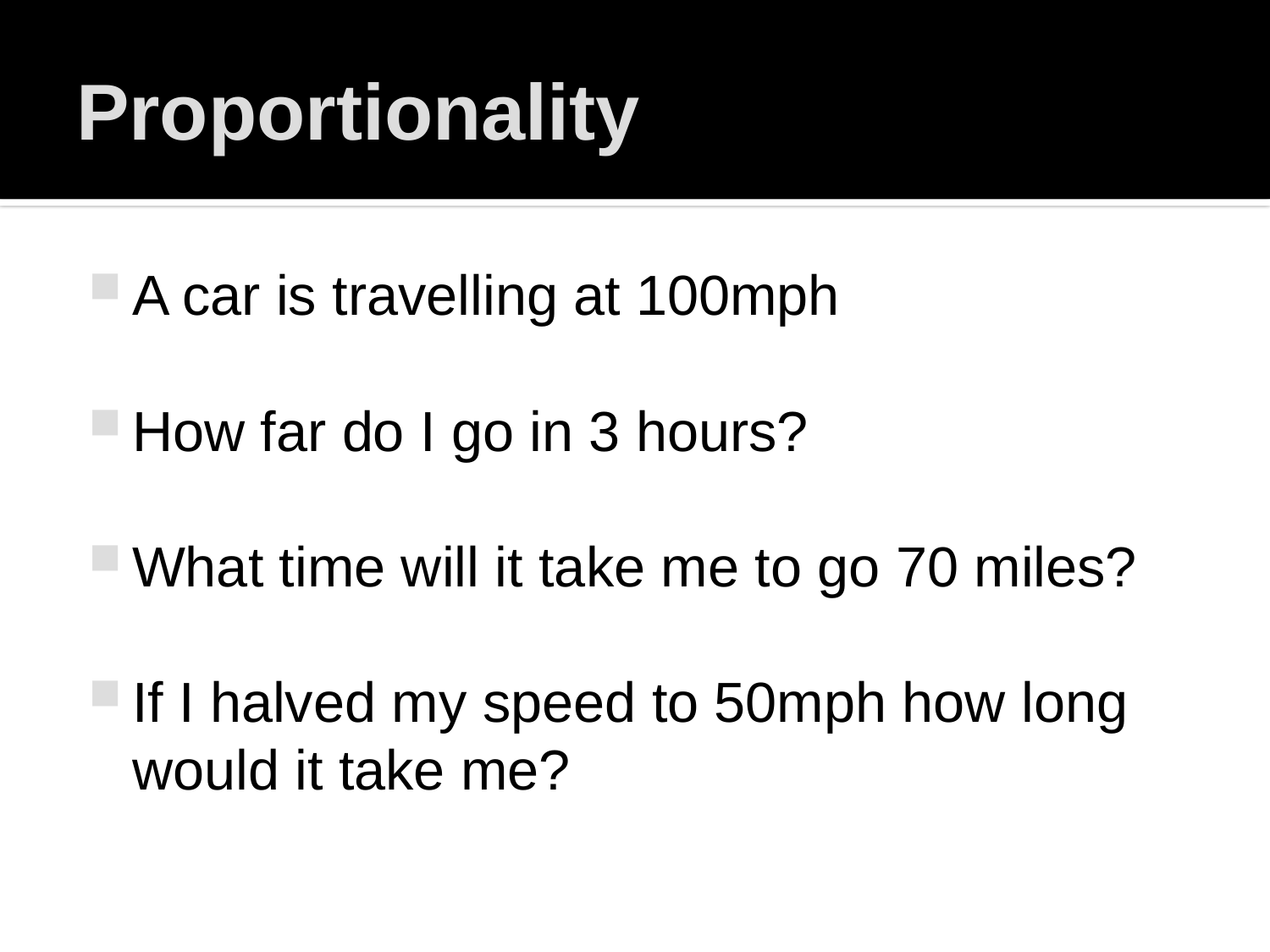

# Proportionality
A car is travelling at 100mph

How far do I go in 3 hours?

What time will it take me to go 70 miles?

If I halved my speed to 50mph how long would it take me?